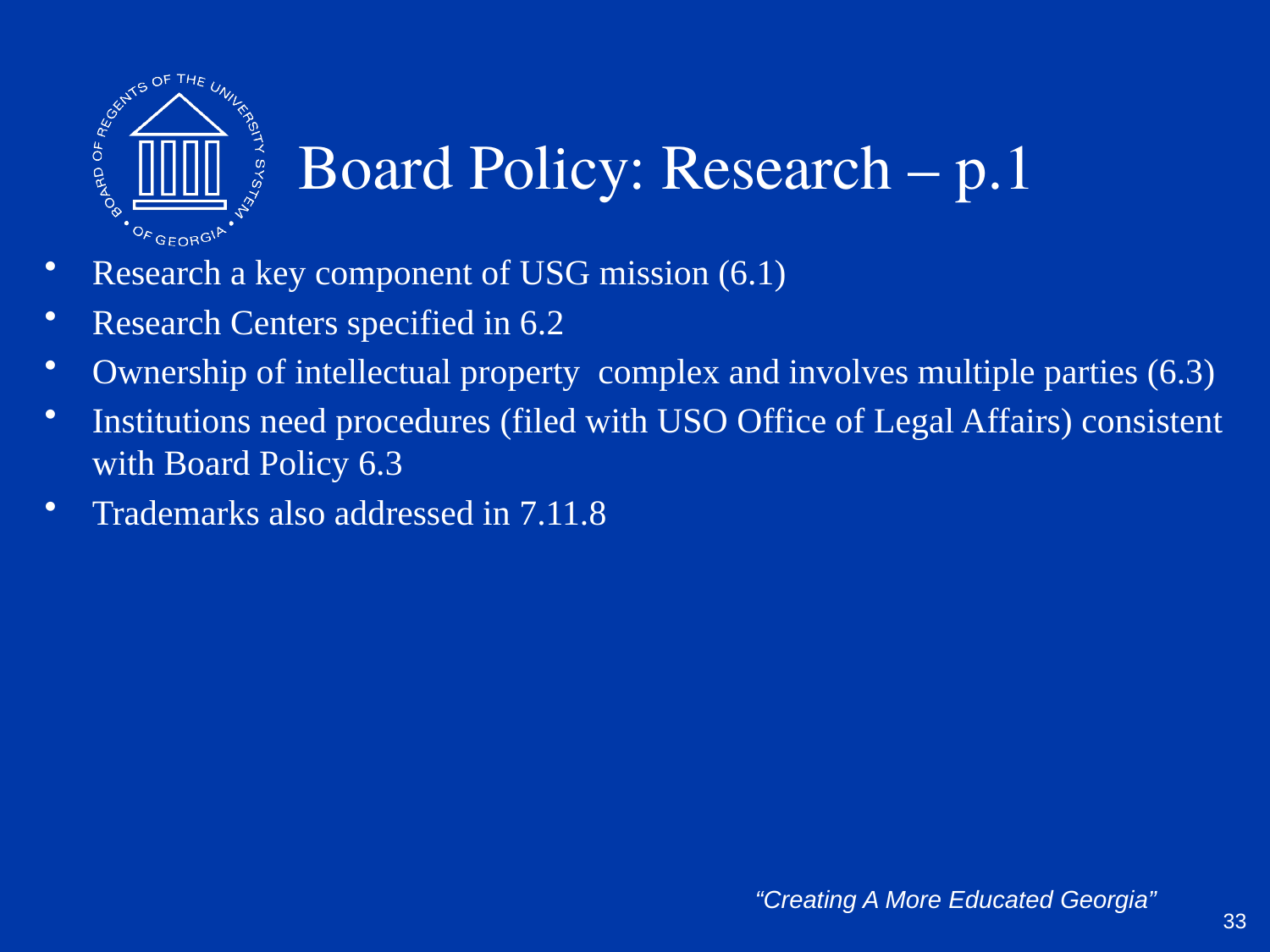

# Board Policy: Research – p.1
Research a key component of USG mission (6.1)
Research Centers specified in 6.2
Ownership of intellectual property  complex and involves multiple parties (6.3)
Institutions need procedures (filed with USO Office of Legal Affairs) consistent with Board Policy 6.3
Trademarks also addressed in 7.11.8
33